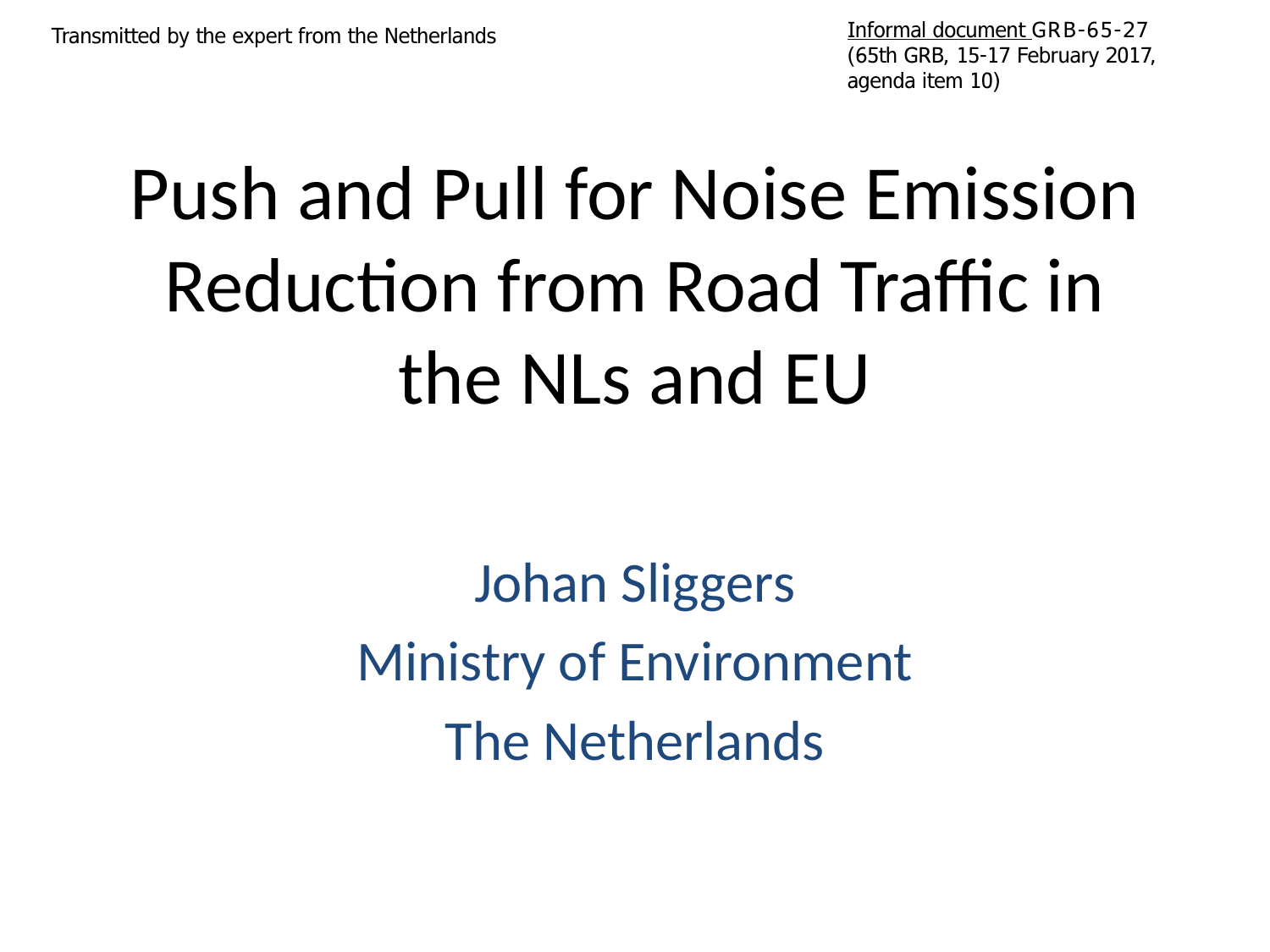

Informal document GRB-65-27
(65th GRB, 15-17 February 2017,
agenda item 10)
Transmitted by the expert from the Netherlands
# Push and Pull for Noise Emission Reduction from Road Traffic in the NLs and EU
Johan Sliggers
Ministry of Environment
The Netherlands